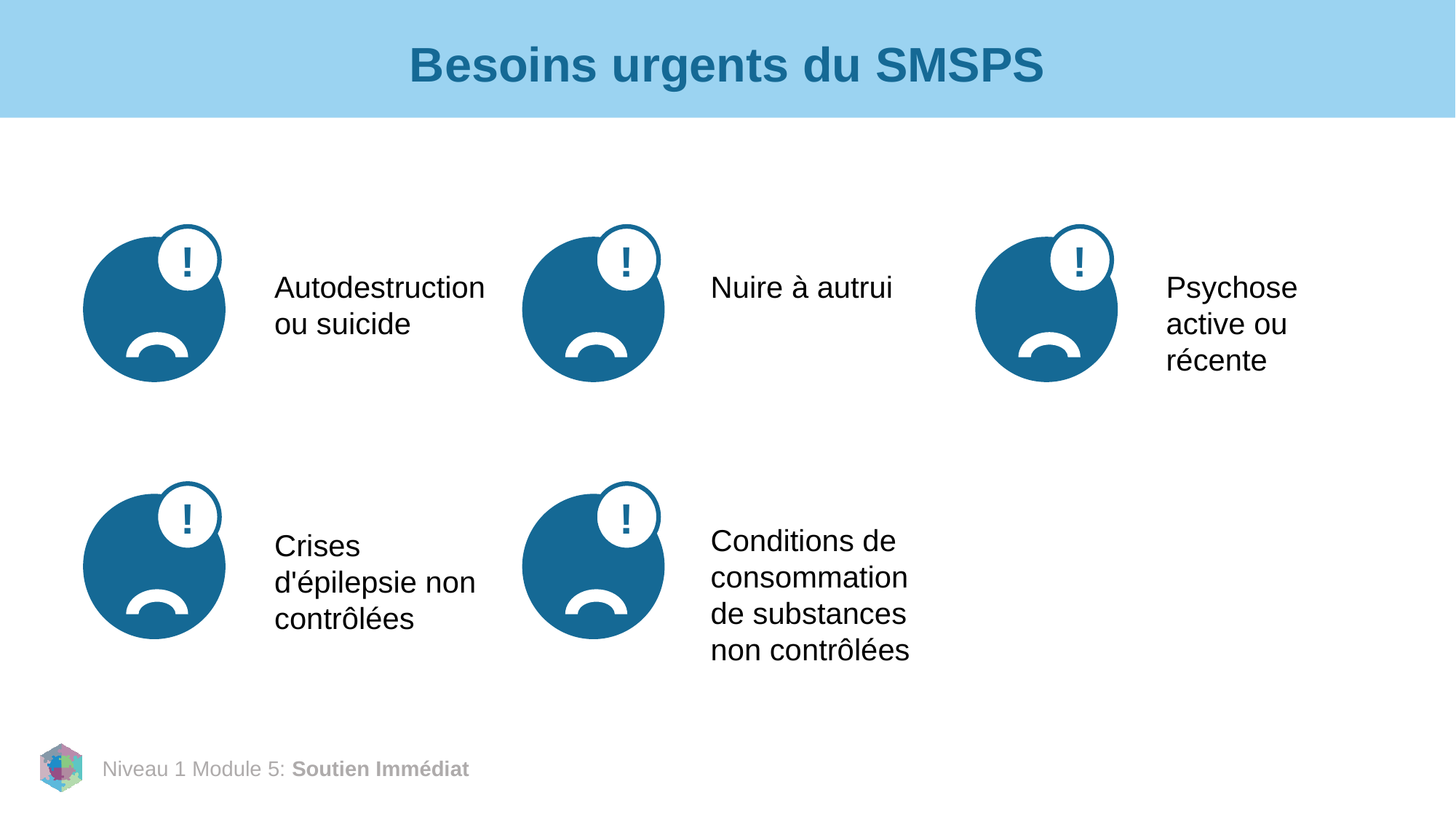

# Besoins urgents du SMSPS
!

!

!

Nuire à autrui
Psychose active ou récente
Autodestruction ou suicide
!

!

Conditions de consommation de substances non contrôlées
Crises d'épilepsie non contrôlées